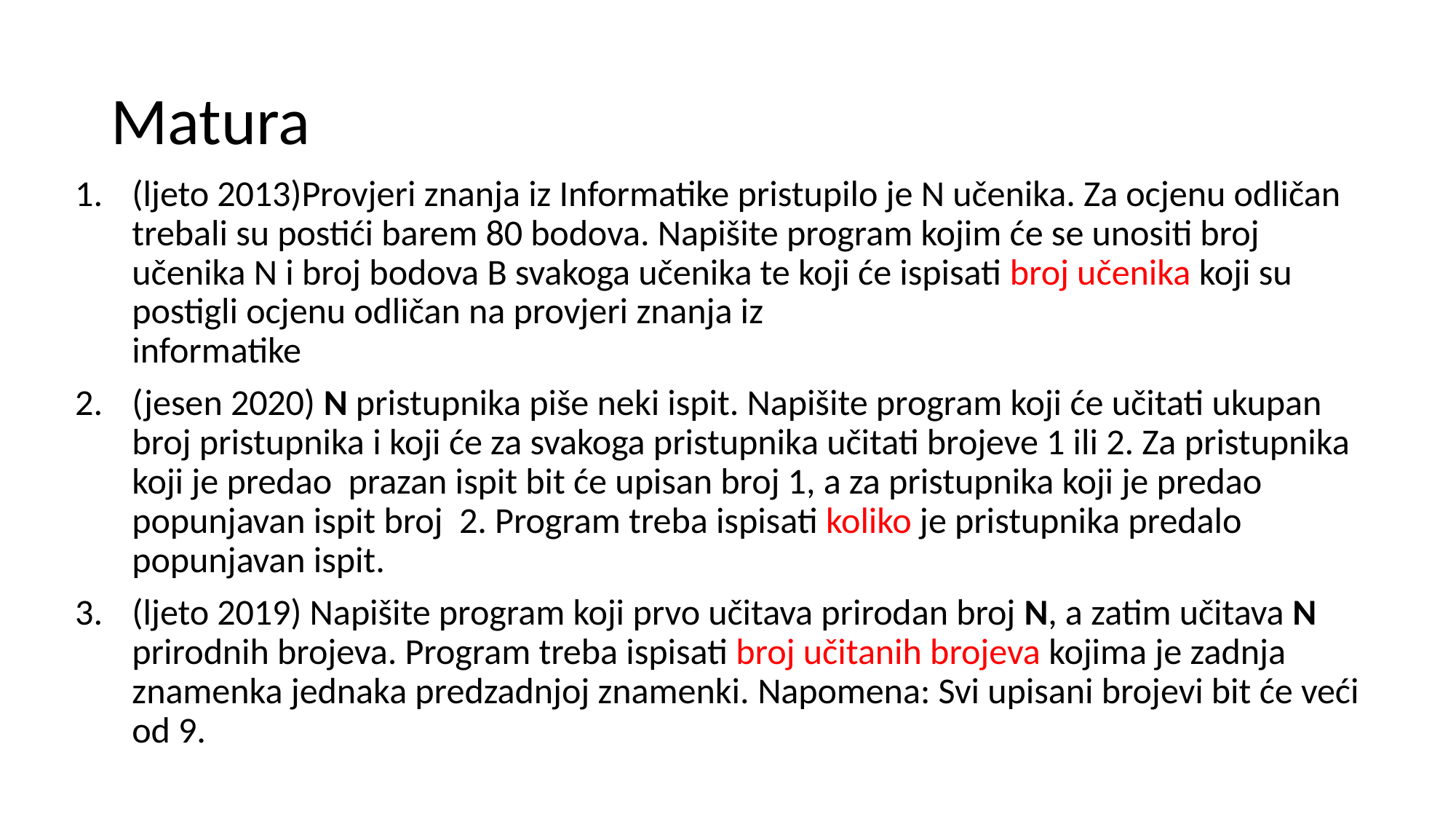

# Matura
(ljeto 2013)Provjeri znanja iz Informatike pristupilo je N učenika. Za ocjenu odličan trebali su postići barem 80 bodova. Napišite program kojim će se unositi broj učenika N i broj bodova B svakoga učenika te koji će ispisati broj učenika koji su postigli ocjenu odličan na provjeri znanja iz
informatike
(jesen 2020) N pristupnika piše neki ispit. Napišite program koji će učitati ukupan broj pristupnika i koji će za svakoga pristupnika učitati brojeve 1 ili 2. Za pristupnika koji je predao  prazan ispit bit će upisan broj 1, a za pristupnika koji je predao popunjavan ispit broj  2. Program treba ispisati koliko je pristupnika predalo popunjavan ispit.
(ljeto 2019) Napišite program koji prvo učitava prirodan broj N, a zatim učitava N prirodnih brojeva. Program treba ispisati broj učitanih brojeva kojima je zadnja znamenka jednaka predzadnjoj znamenki. Napomena: Svi upisani brojevi bit će veći od 9.